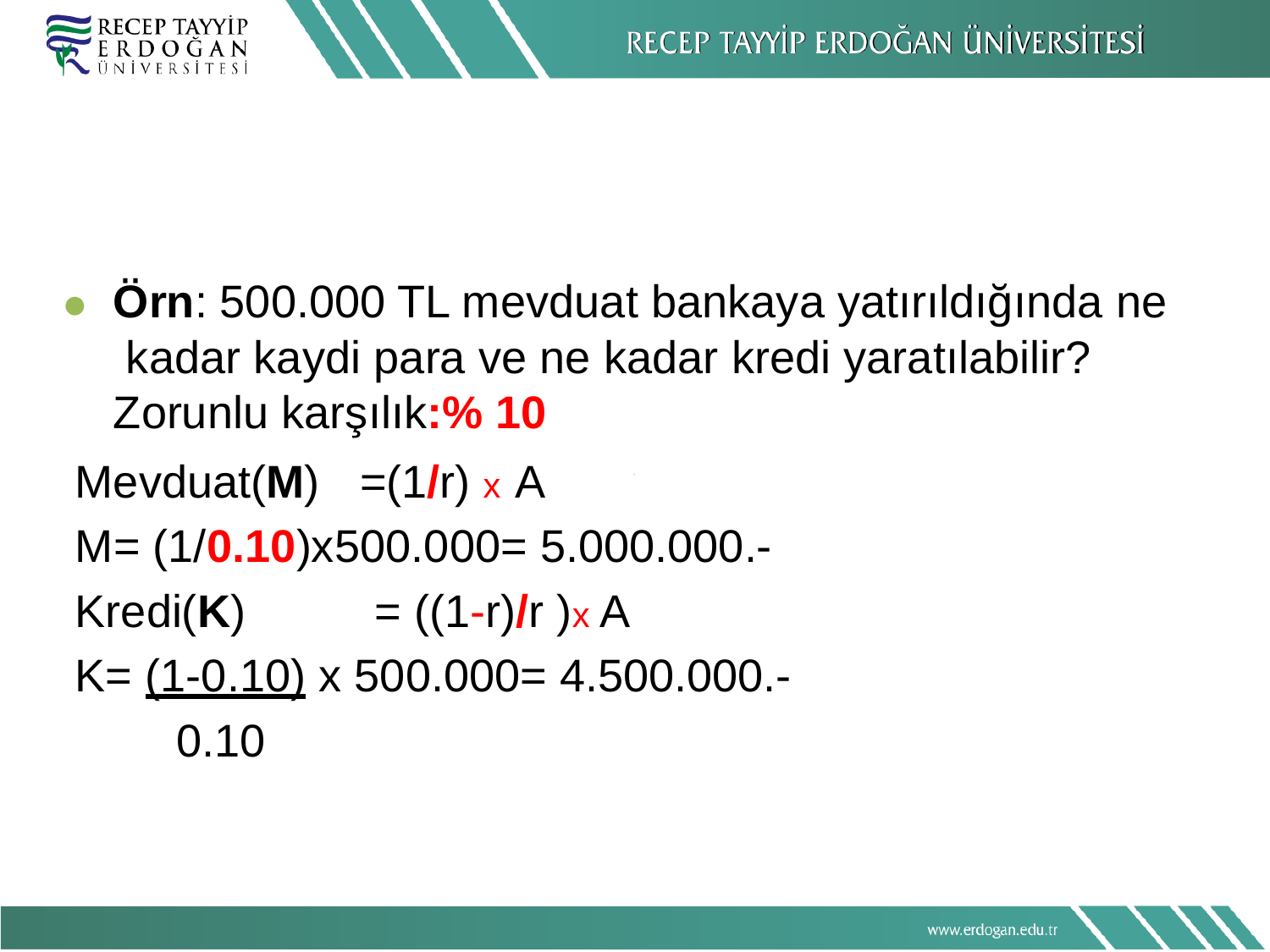

Örn: 500.000 TL mevduat bankaya yatırıldığında ne  kadar kaydi para ve ne kadar kredi yaratılabilir?  Zorunlu karşılık:% 10
Mevduat(M)	=(1/r) x A
M= (1/0.10)x500.000= 5.000.000.-
Kredi(K)	= ((1-r)/r )x A
K= (1-0.10) x 500.000= 4.500.000.-
0.10